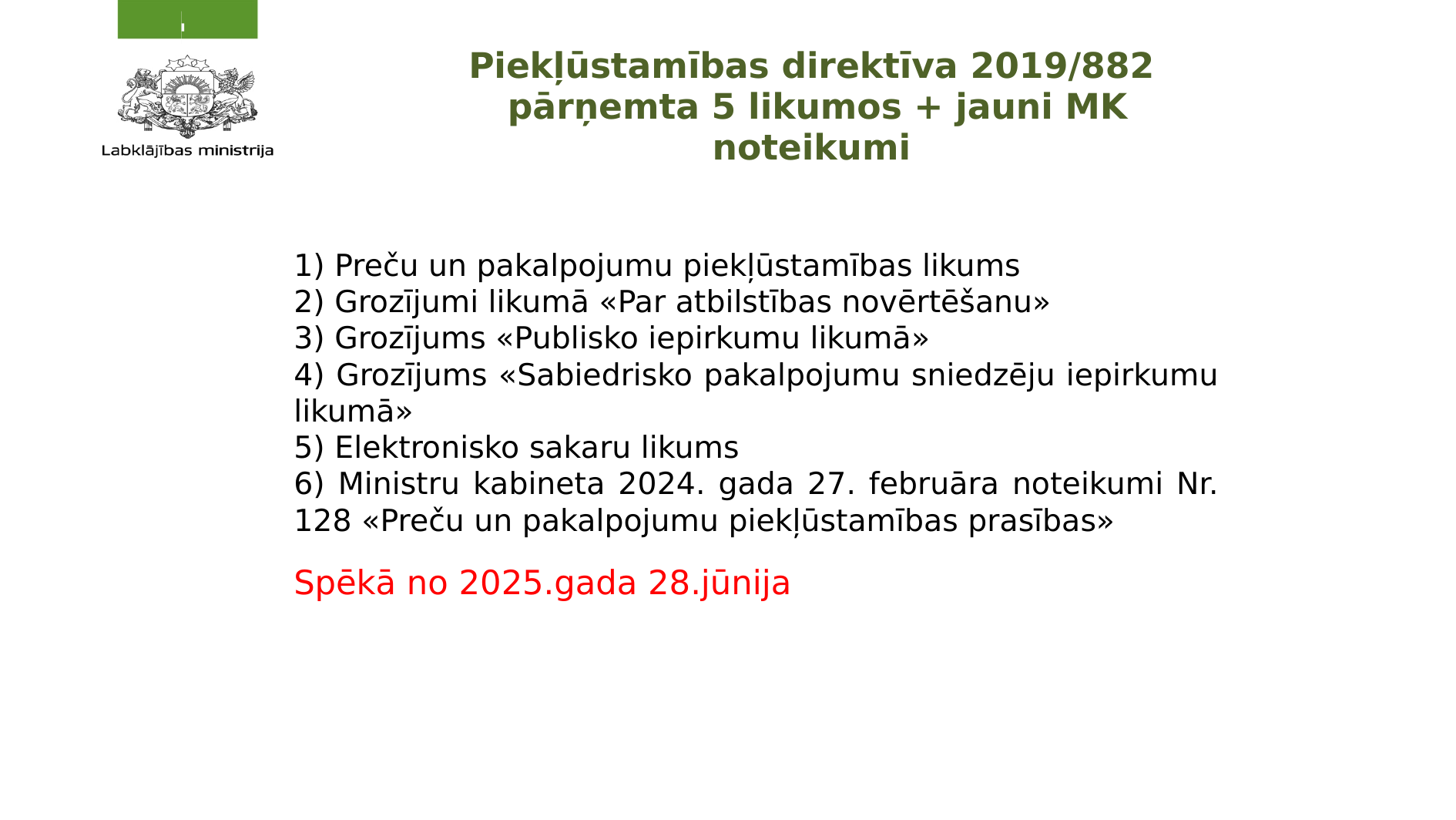

# Piekļūstamības direktīva 2019/882 pārņemta 5 likumos + jauni MK noteikumi

 Preču un pakalpojumu piekļūstamības likums
 Grozījumi likumā «Par atbilstības novērtēšanu»
3) Grozījums «Publisko iepirkumu likumā»
4) Grozījums «Sabiedrisko pakalpojumu sniedzēju iepirkumu likumā»
5) Elektronisko sakaru likums
6) Ministru kabineta 2024. gada 27. februāra noteikumi Nr. 128 «Preču un pakalpojumu piekļūstamības prasības»

Spēkā no 2025.gada 28.jūnija

2